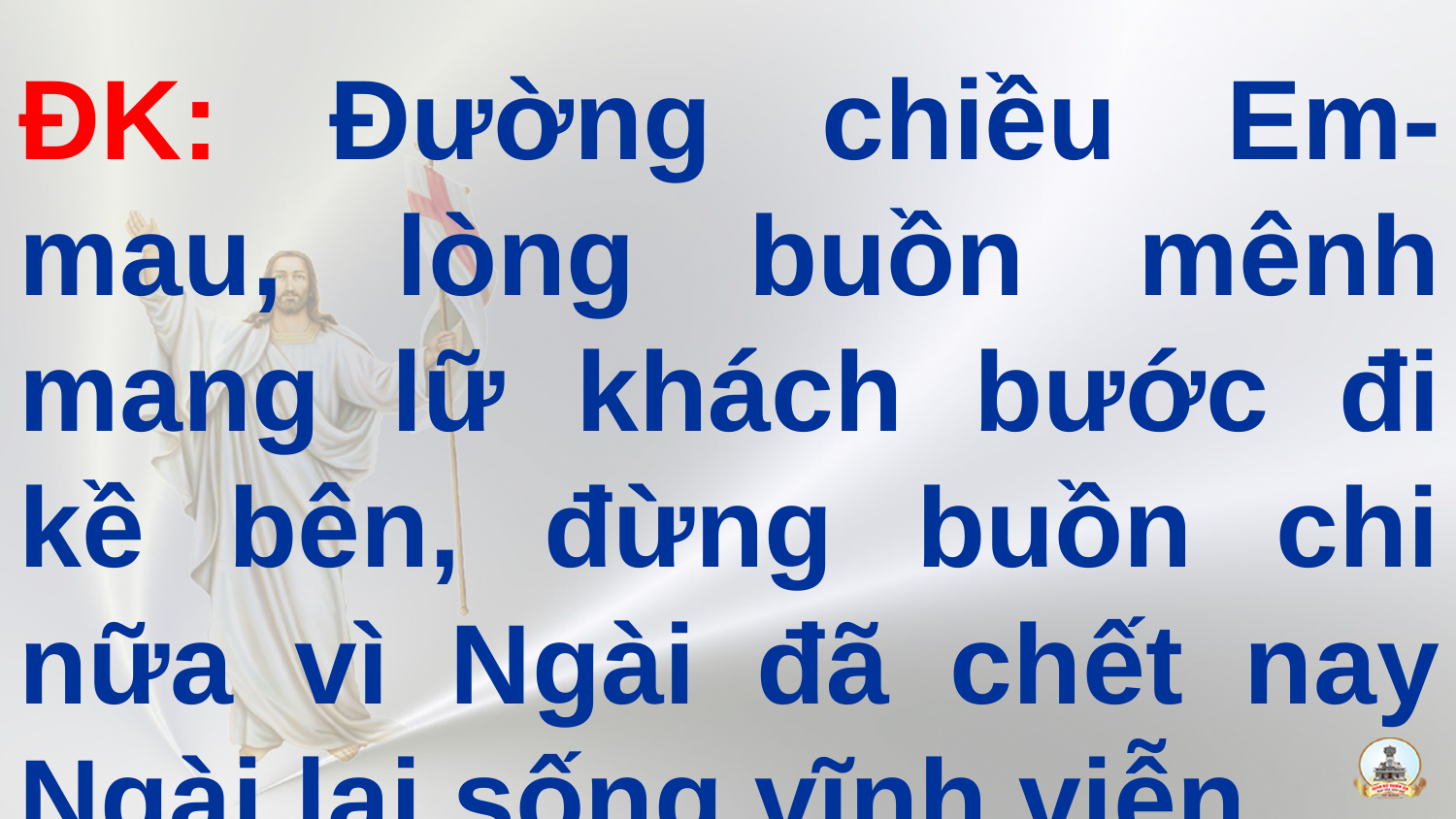

ĐK: Đường chiều Em-mau, lòng buồn mênh mang lữ khách bước đi kề bên, đừng buồn chi nữa vì Ngài đã chết nay Ngài lại sống vĩnh viễn.